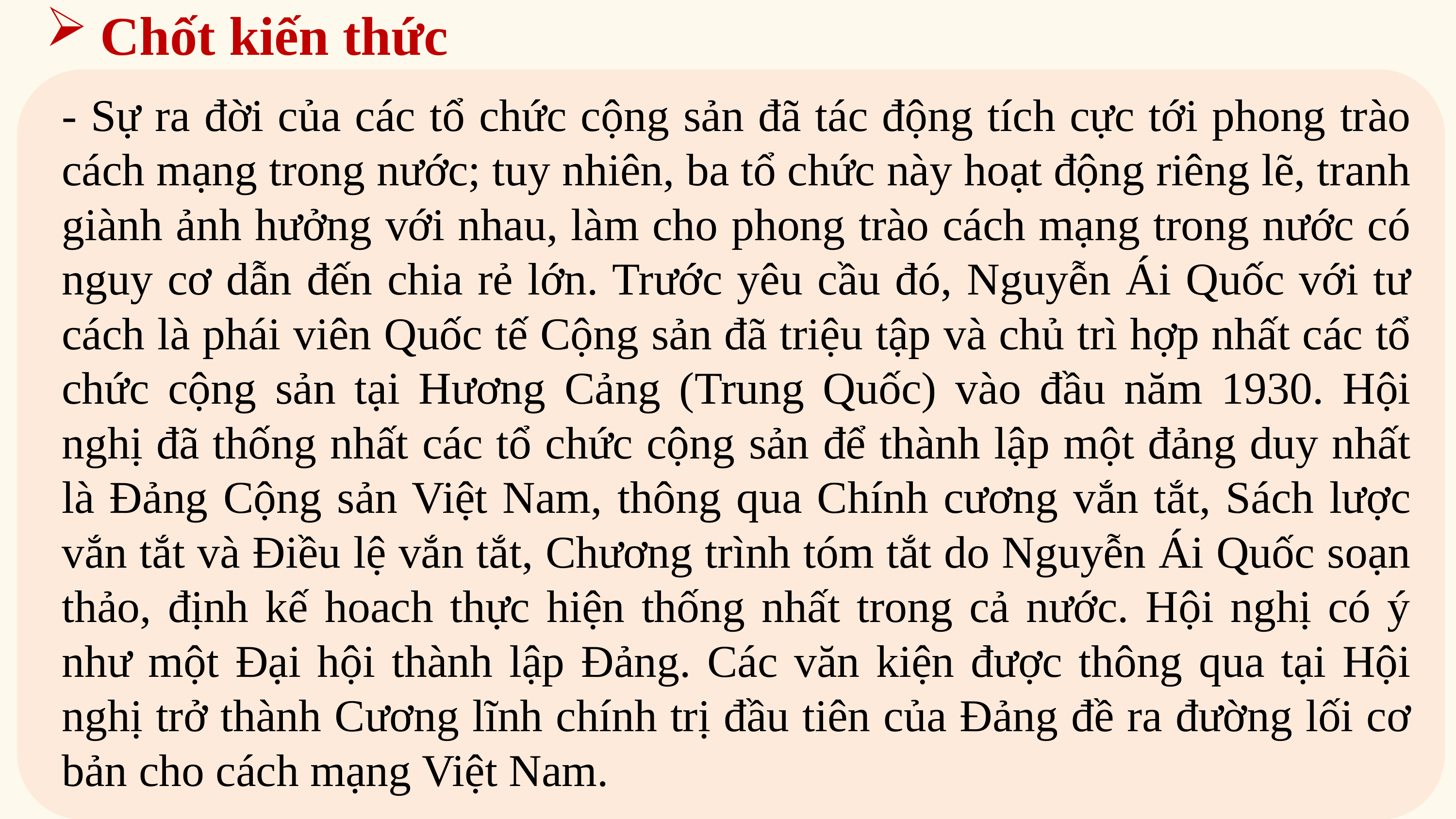

Chốt kiến thức

- Sự ra đời của các tổ chức cộng sản đã tác động tích cực tới phong trào cách mạng trong nước; tuy nhiên, ba tổ chức này hoạt động riêng lẽ, tranh giành ảnh hưởng với nhau, làm cho phong trào cách mạng trong nước có nguy cơ dẫn đến chia rẻ lớn. Trước yêu cầu đó, Nguyễn Ái Quốc với tư cách là phái viên Quốc tế Cộng sản đã triệu tập và chủ trì hợp nhất các tổ chức cộng sản tại Hương Cảng (Trung Quốc) vào đầu năm 1930. Hội nghị đã thống nhất các tổ chức cộng sản để thành lập một đảng duy nhất là Đảng Cộng sản Việt Nam, thông qua Chính cương vắn tắt, Sách lược vắn tắt và Điều lệ vắn tắt, Chương trình tóm tắt do Nguyễn Ái Quốc soạn thảo, định kế hoach thực hiện thống nhất trong cả nước. Hội nghị có ý như một Đại hội thành lập Đảng. Các văn kiện được thông qua tại Hội nghị trở thành Cương lĩnh chính trị đầu tiên của Đảng đề ra đường lối cơ bản cho cách mạng Việt Nam.